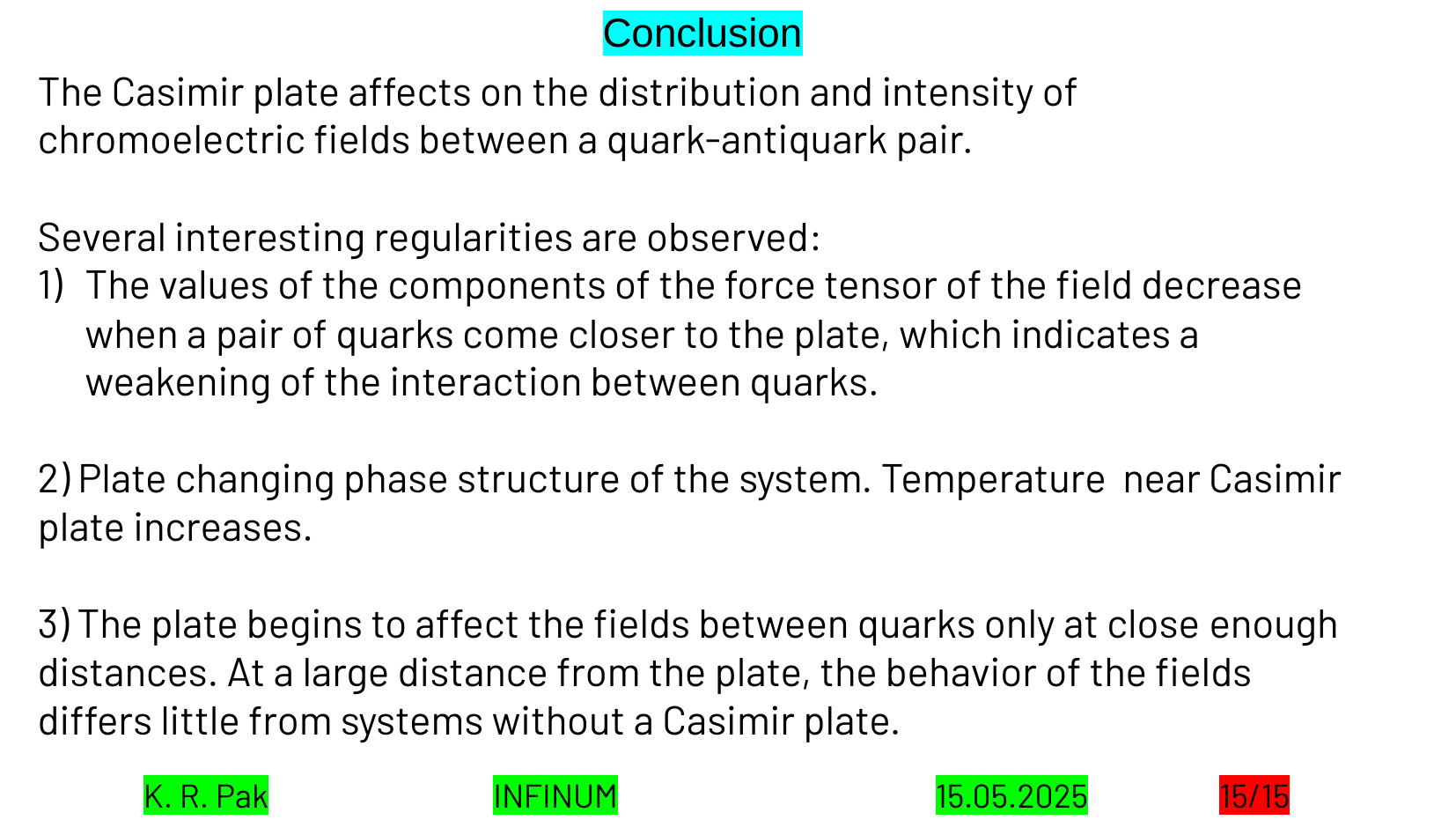

Conclusion
The Casimir plate affects on the distribution and intensity of chromoelectric fields between a quark-antiquark pair.

Several interesting regularities are observed:
The values ​​of the components of the force tensor of the field decrease when a pair of quarks come closer to the plate, which indicates a weakening of the interaction between quarks.

2) Plate changing phase structure of the system. Temperature  near Casimir plate increases.

3) The plate begins to affect the fields between quarks only at close enough distances. At a large distance from the plate, the behavior of the fields differs little from systems without a Casimir plate.

	K. R. Pak		             INFINUM			15.05.2025	   15/15